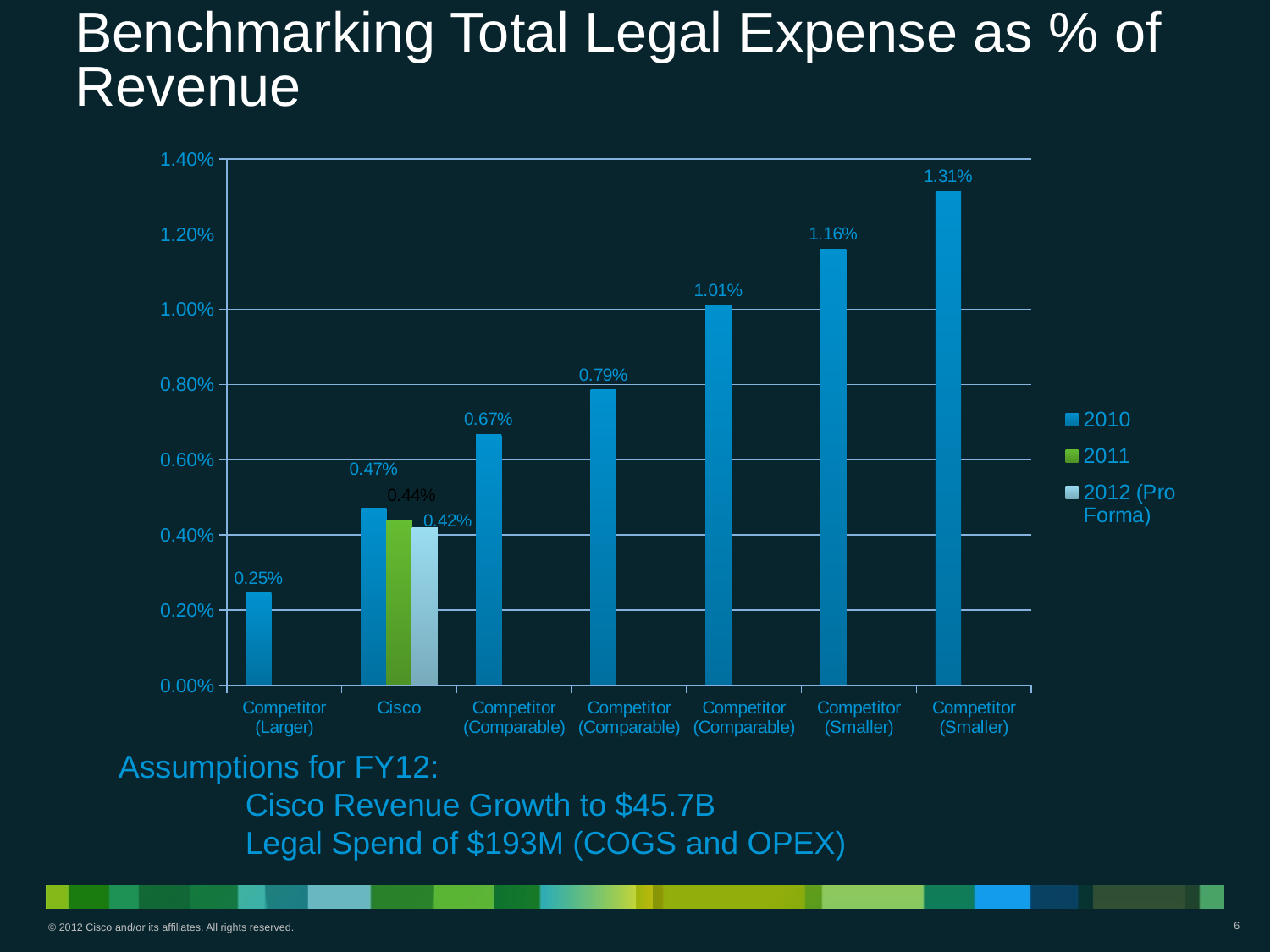

# Benchmarking Total Legal Expense as % of Revenue

### Chart

| Category | 2010 | 2011 | 2012 (Pro Forma) |
|---|---|---|---|
| Competitor (Larger) | 0.0024545462478185 | None | None |
| Cisco | 0.00470914127423823 | 0.0044 | 0.0042 |
| Competitor (Comparable) | 0.00667428571428571 | None | None |
| Competitor (Comparable) | 0.00786324786324786 | None | None |
| Competitor (Comparable) | 0.0101054676795643 | None | None |
| Competitor (Smaller) | 0.0116 | None | None |
| Competitor (Smaller) | 0.0131382698839009 | None | None |
Assumptions for FY12:
	Cisco Revenue Growth to $45.7B
	Legal Spend of $193M (COGS and OPEX)